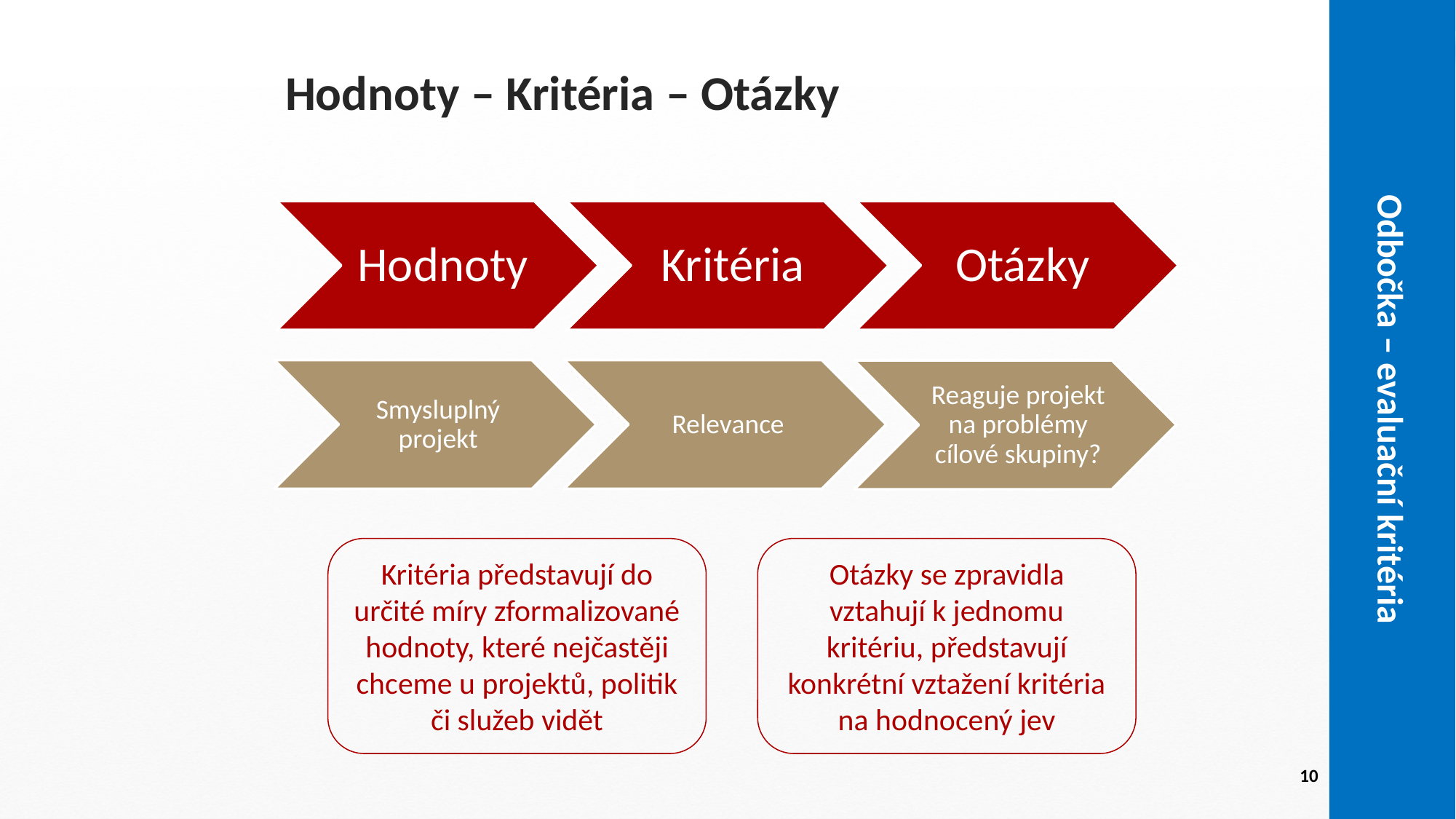

Odbočka – evaluační kritéria
# Hodnoty – Kritéria – Otázky
Hodnoty
Kritéria
Otázky
Smysluplný projekt
Relevance
Reaguje projekt na problémy cílové skupiny?
Kritéria představují do určité míry zformalizované hodnoty, které nejčastěji chceme u projektů, politik či služeb vidět
Otázky se zpravidla vztahují k jednomu kritériu, představují konkrétní vztažení kritéria na hodnocený jev
10